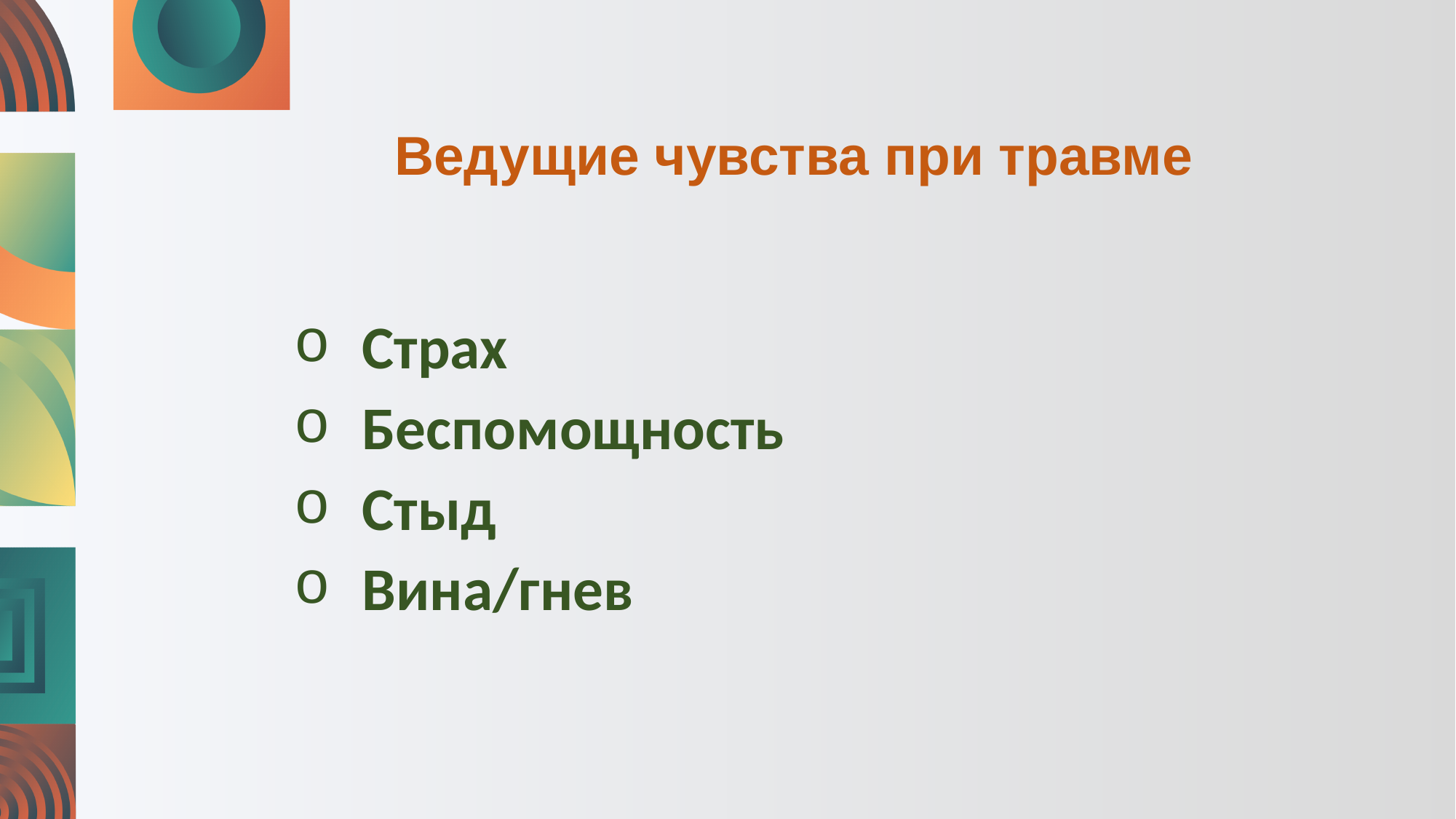

# Ведущие чувства при травме
Страх
Беспомощность
Стыд
Вина/гнев